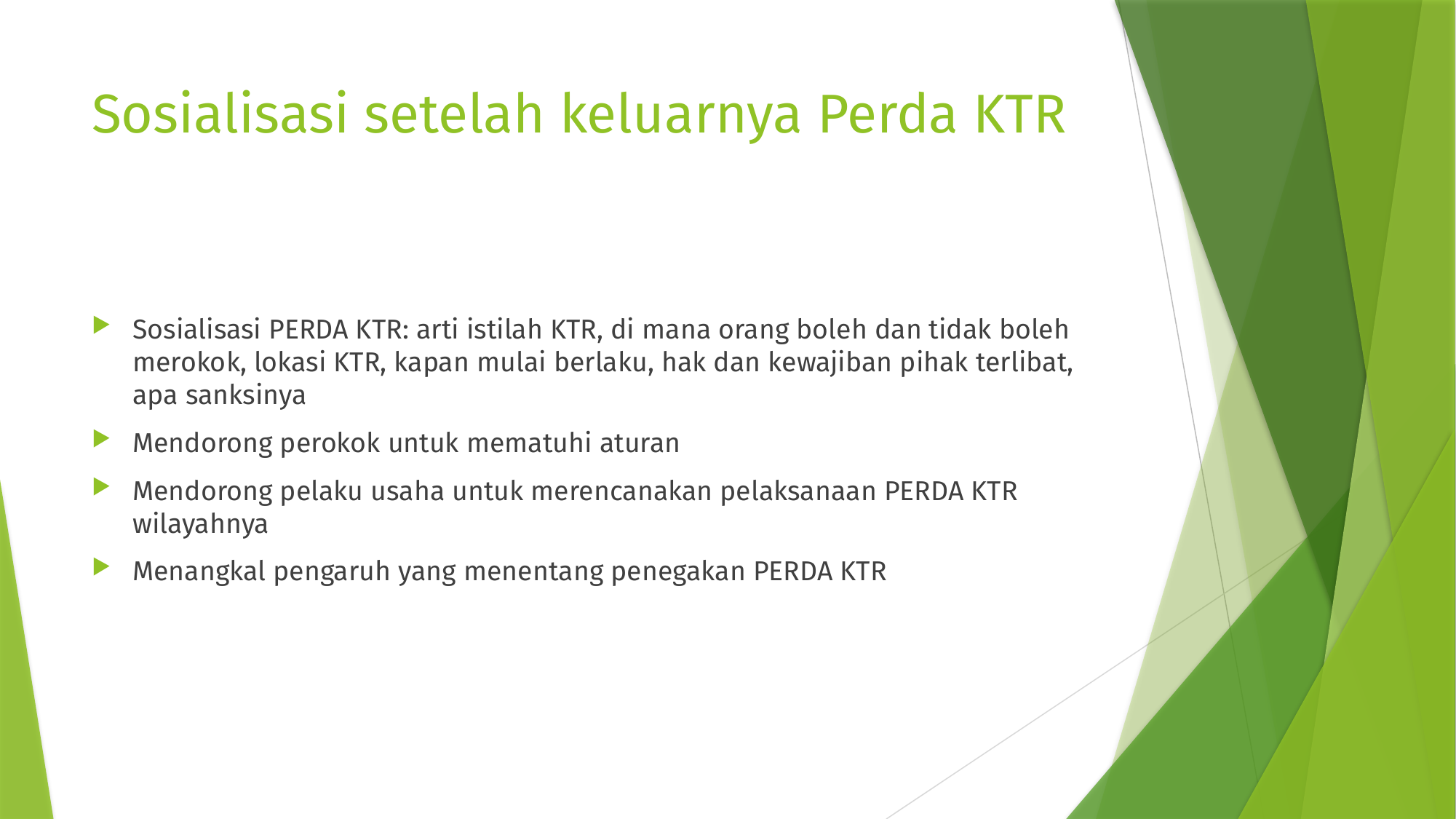

# Sosialisasi setelah keluarnya Perda KTR

Sosialisasi PERDA KTR: arti istilah KTR, di mana orang boleh dan tidak boleh merokok, lokasi KTR, kapan mulai berlaku, hak dan kewajiban pihak terlibat, apa sanksinya
Mendorong perokok untuk mematuhi aturan
Mendorong pelaku usaha untuk merencanakan pelaksanaan PERDA KTR wilayahnya
Menangkal pengaruh yang menentang penegakan PERDA KTR